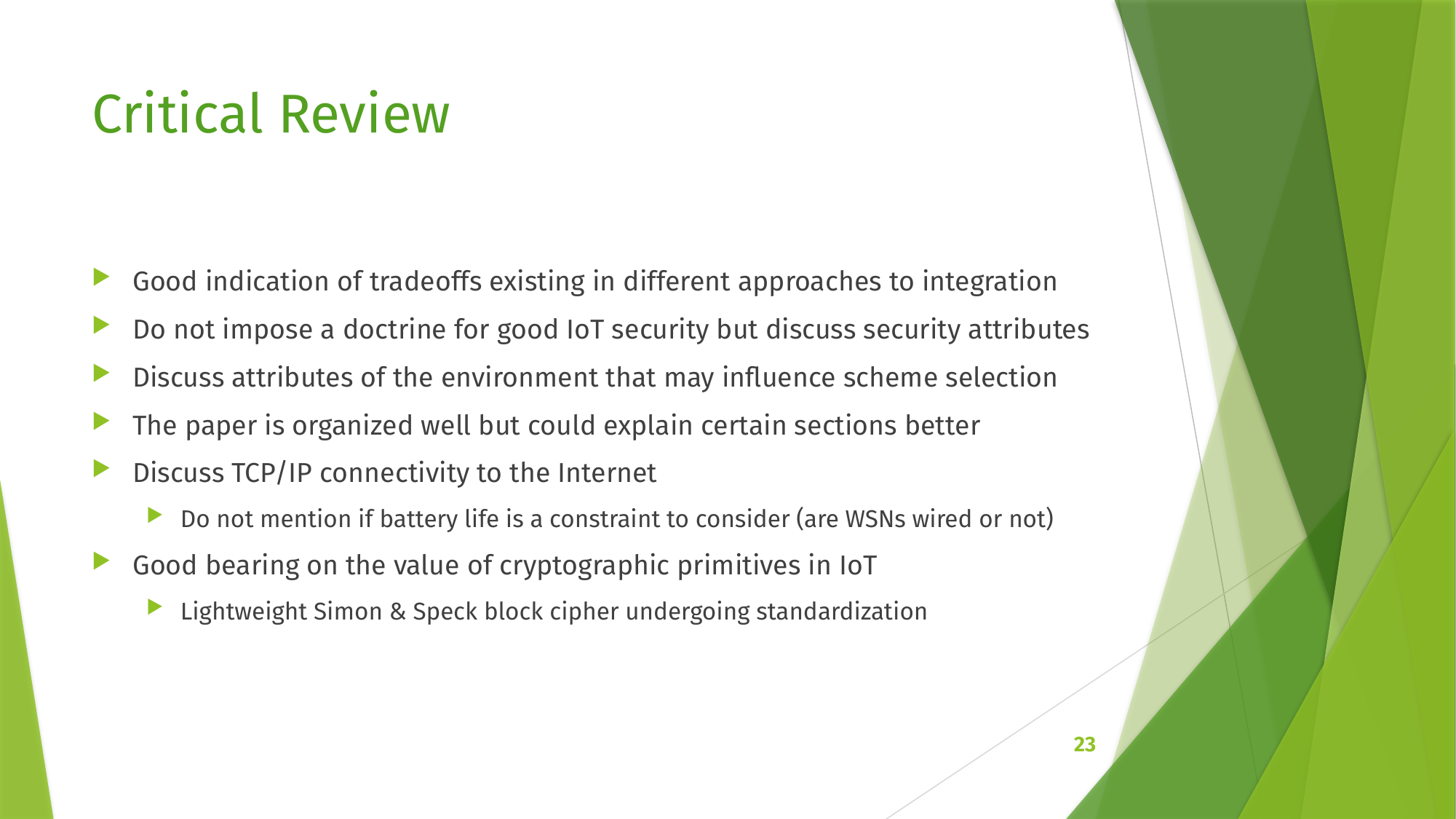

# Critical Review
Good indication of tradeoffs existing in different approaches to integration
Do not impose a doctrine for good IoT security but discuss security attributes
Discuss attributes of the environment that may influence scheme selection
The paper is organized well but could explain certain sections better
Discuss TCP/IP connectivity to the Internet
Do not mention if battery life is a constraint to consider (are WSNs wired or not)
Good bearing on the value of cryptographic primitives in IoT
Lightweight Simon & Speck block cipher undergoing standardization
23